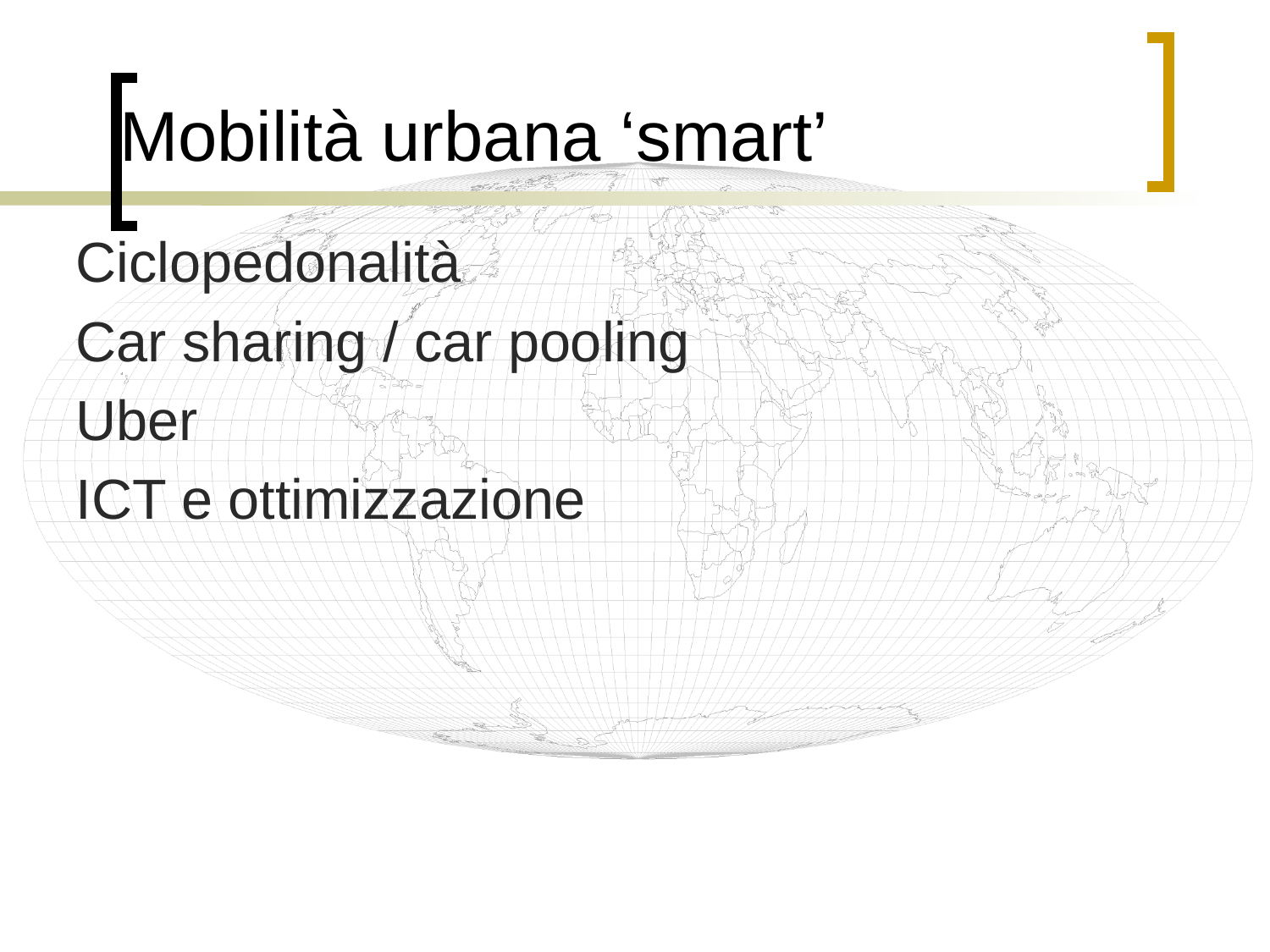

# Mobilità urbana ‘smart’
Ciclopedonalità
Car sharing / car pooling
Uber
ICT e ottimizzazione